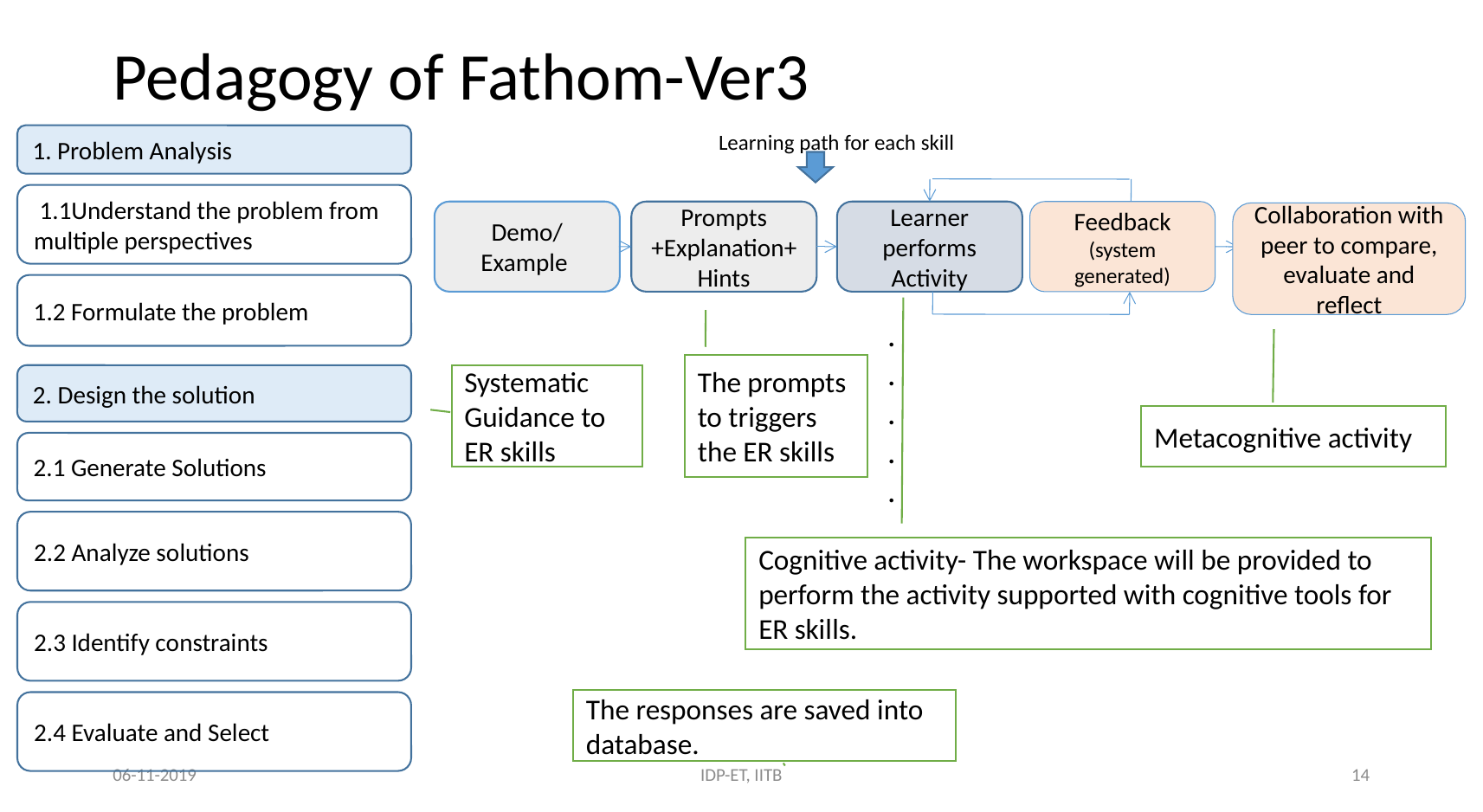

# Pedagogy of Fathom-Ver3
Learning path for each skill
1. Problem Analysis

 1.1Understand the problem from multiple perspectives
Demo/ Example
Prompts +Explanation+ Hints
Learner performs Activity
Feedback (system generated)
Collaboration with peer to compare, evaluate and reflect
1.2 Formulate the problem
.
.
.
.
.
.
The prompts to triggers the ER skills
2. Design the solution
Systematic Guidance to ER skills

Metacognitive activity
2.1 Generate Solutions
2.2 Analyze solutions
Cognitive activity- The workspace will be provided to perform the activity supported with cognitive tools for ER skills.
2.3 Identify constraints
The responses are saved into database.
2.4 Evaluate and Select
06-11-2019
IDP-ET, IITB
14